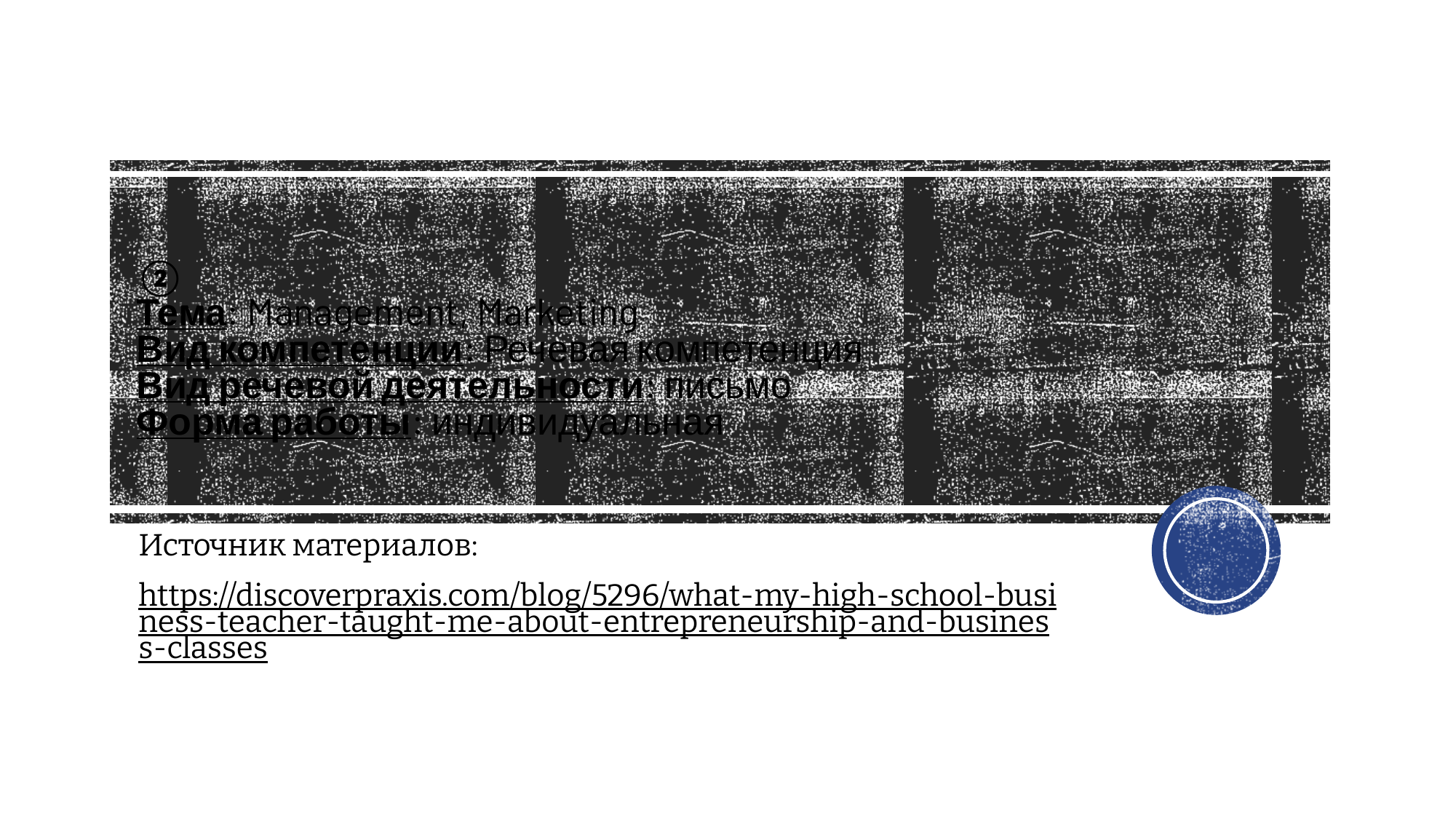

# ② Тема: Management, Marketing Вид компетенции: Речевая компетенция Вид речевой деятельности: письмо Форма работы: индивидуальная
Источник материалов:
https://discoverpraxis.com/blog/5296/what-my-high-school-business-teacher-taught-me-about-entrepreneurship-and-business-classes